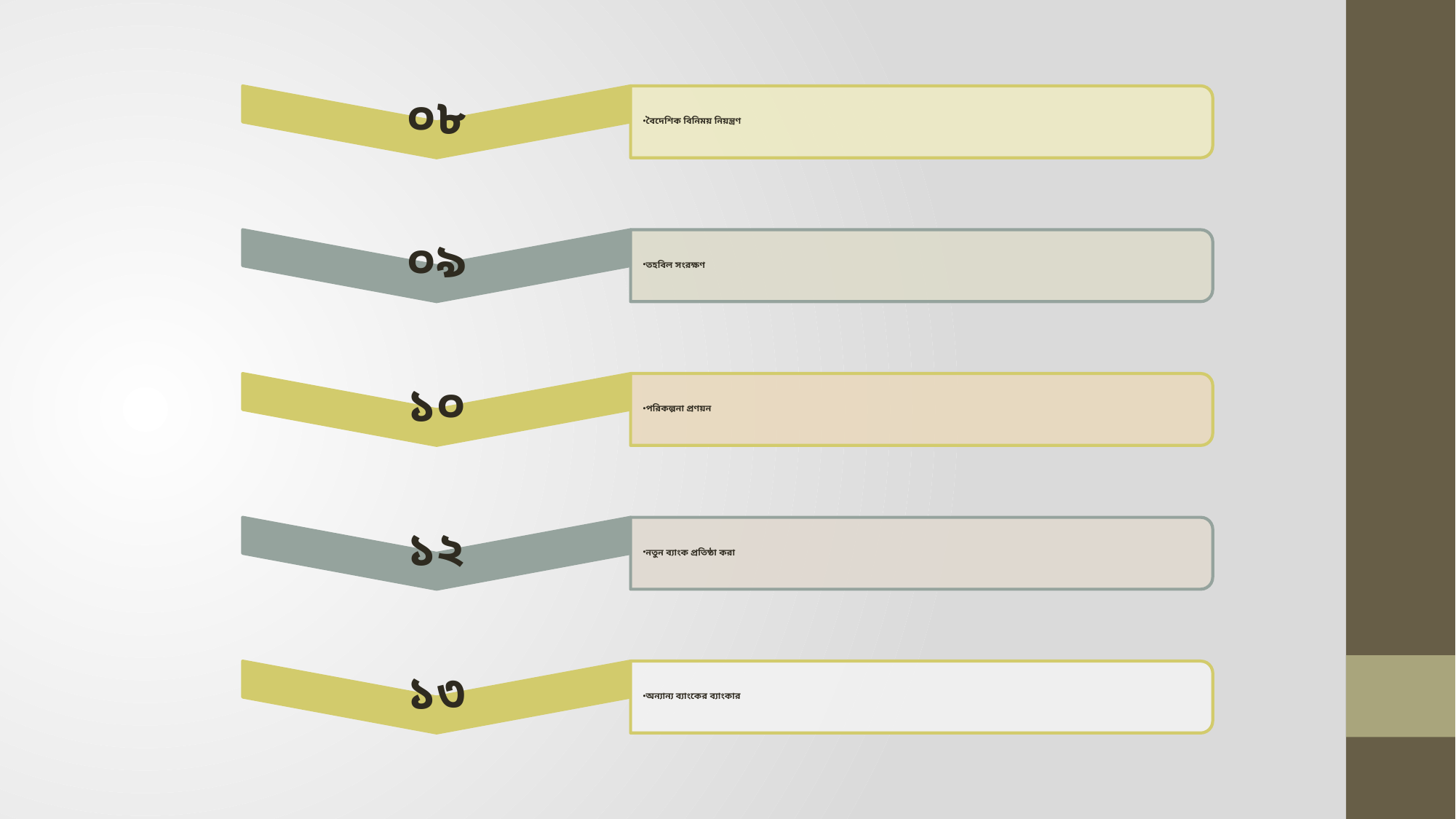

০৮
১৩
১২
০৯
১০
বৈদেশিক বিনিময় নিয়ন্ত্রণ
তহবিল সংরক্ষণ
পরিকল্পনা প্রণয়ন
নতুন ব্যাংক প্রতিষ্ঠা করা
অন্যান্য ব্যাংকের ব্যাংকার